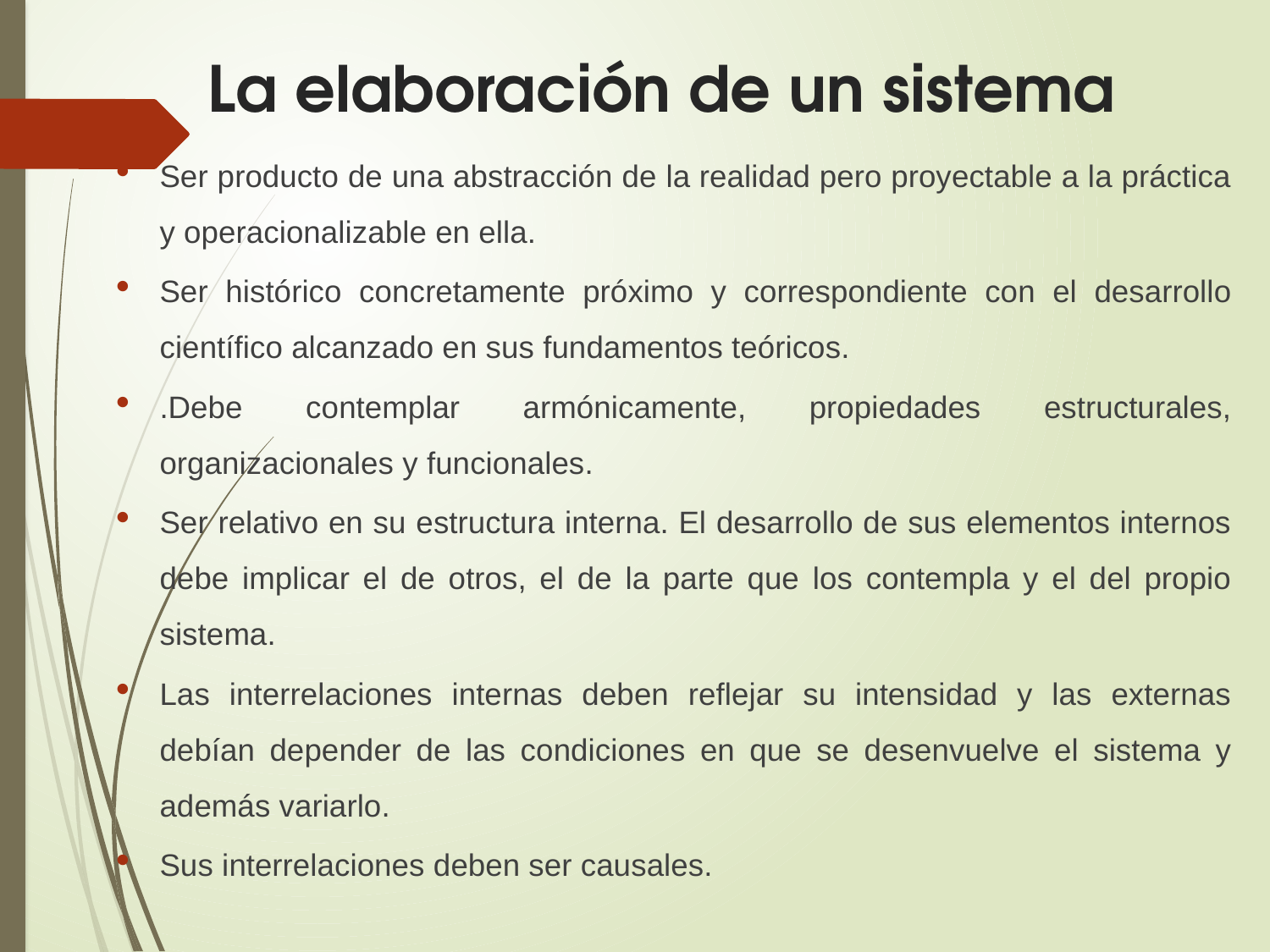

# La elaboración de un sistema
Ser producto de una abstracción de la realidad pero proyectable a la práctica y operacionalizable en ella.
Ser histórico concretamente próximo y correspondiente con el desarrollo científico alcanzado en sus fundamentos teóricos.
.Debe contemplar armónicamente, propiedades estructurales, organizacionales y funcionales.
Ser relativo en su estructura interna. El desarrollo de sus elementos internos debe implicar el de otros, el de la parte que los contempla y el del propio sistema.
Las interrelaciones internas deben reflejar su intensidad y las externas debían depender de las condiciones en que se desenvuelve el sistema y además variarlo.
Sus interrelaciones deben ser causales.